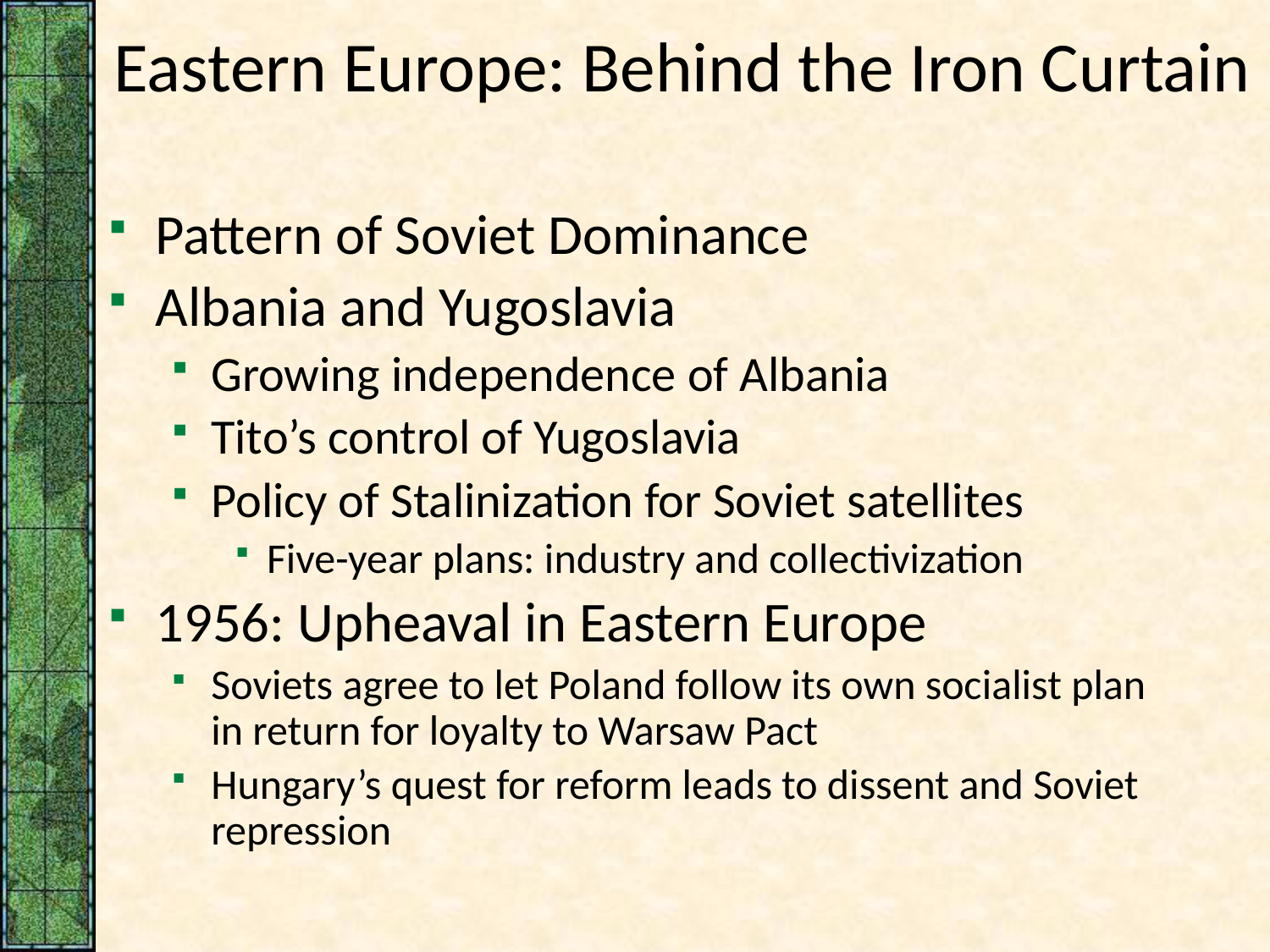

# Eastern Europe: Behind the Iron Curtain
Pattern of Soviet Dominance
Albania and Yugoslavia
Growing independence of Albania
Tito’s control of Yugoslavia
Policy of Stalinization for Soviet satellites
Five-year plans: industry and collectivization
1956: Upheaval in Eastern Europe
Soviets agree to let Poland follow its own socialist plan in return for loyalty to Warsaw Pact
Hungary’s quest for reform leads to dissent and Soviet repression